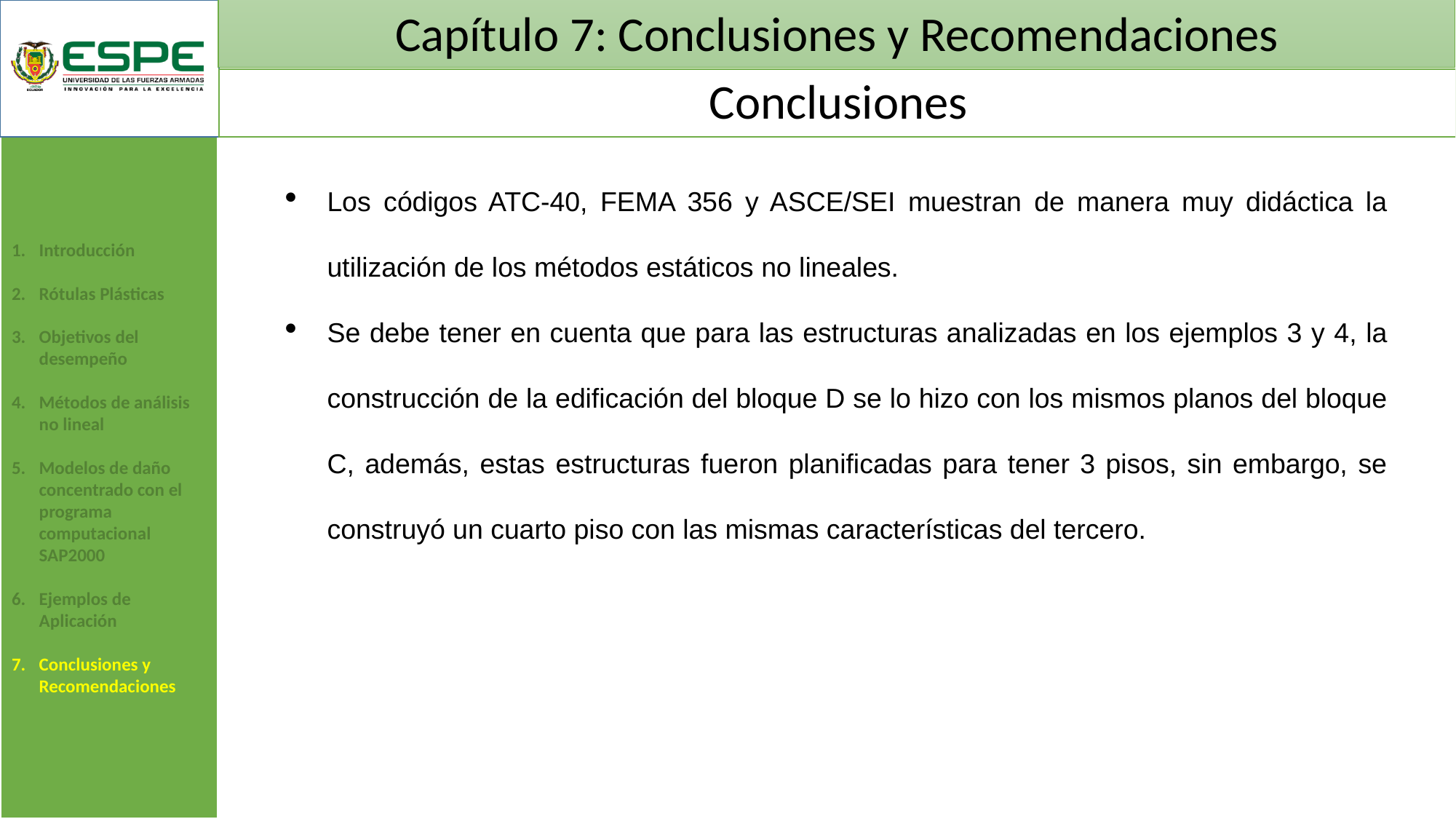

# Capítulo 7: Conclusiones y Recomendaciones
Conclusiones
Los códigos ATC-40, FEMA 356 y ASCE/SEI muestran de manera muy didáctica la utilización de los métodos estáticos no lineales.
Se debe tener en cuenta que para las estructuras analizadas en los ejemplos 3 y 4, la construcción de la edificación del bloque D se lo hizo con los mismos planos del bloque C, además, estas estructuras fueron planificadas para tener 3 pisos, sin embargo, se construyó un cuarto piso con las mismas características del tercero.
Introducción

Rótulas Plásticas

Objetivos del desempeño

Métodos de análisis no lineal

Modelos de daño concentrado con el programa computacional SAP2000

Ejemplos de Aplicación

Conclusiones y Recomendaciones